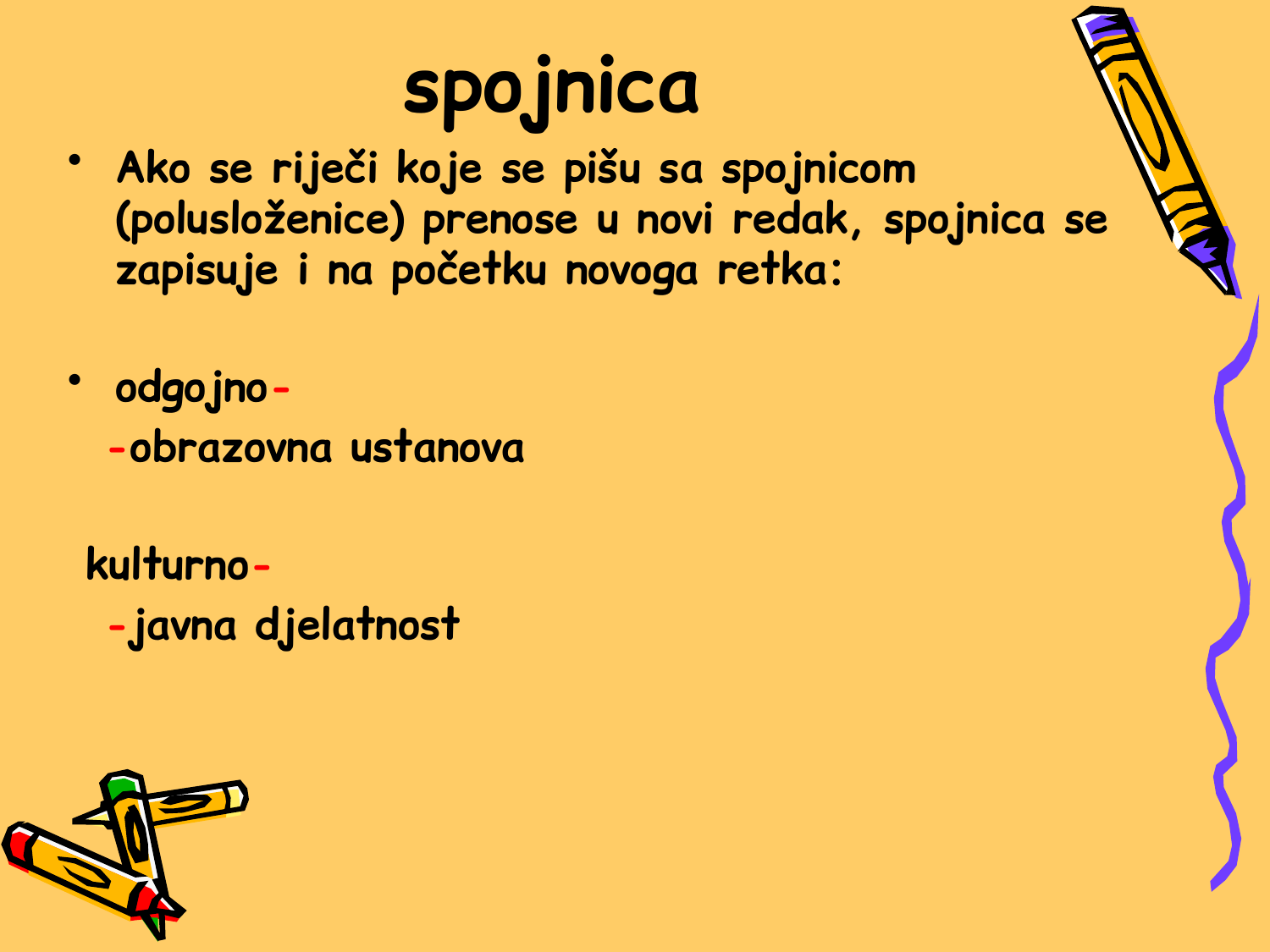

# spojnica
Ako se riječi koje se pišu sa spojnicom (polusloženice) prenose u novi redak, spojnica se zapisuje i na početku novoga retka:

odgojno-
  -obrazovna ustanova

 kulturno-
  -javna djelatnost